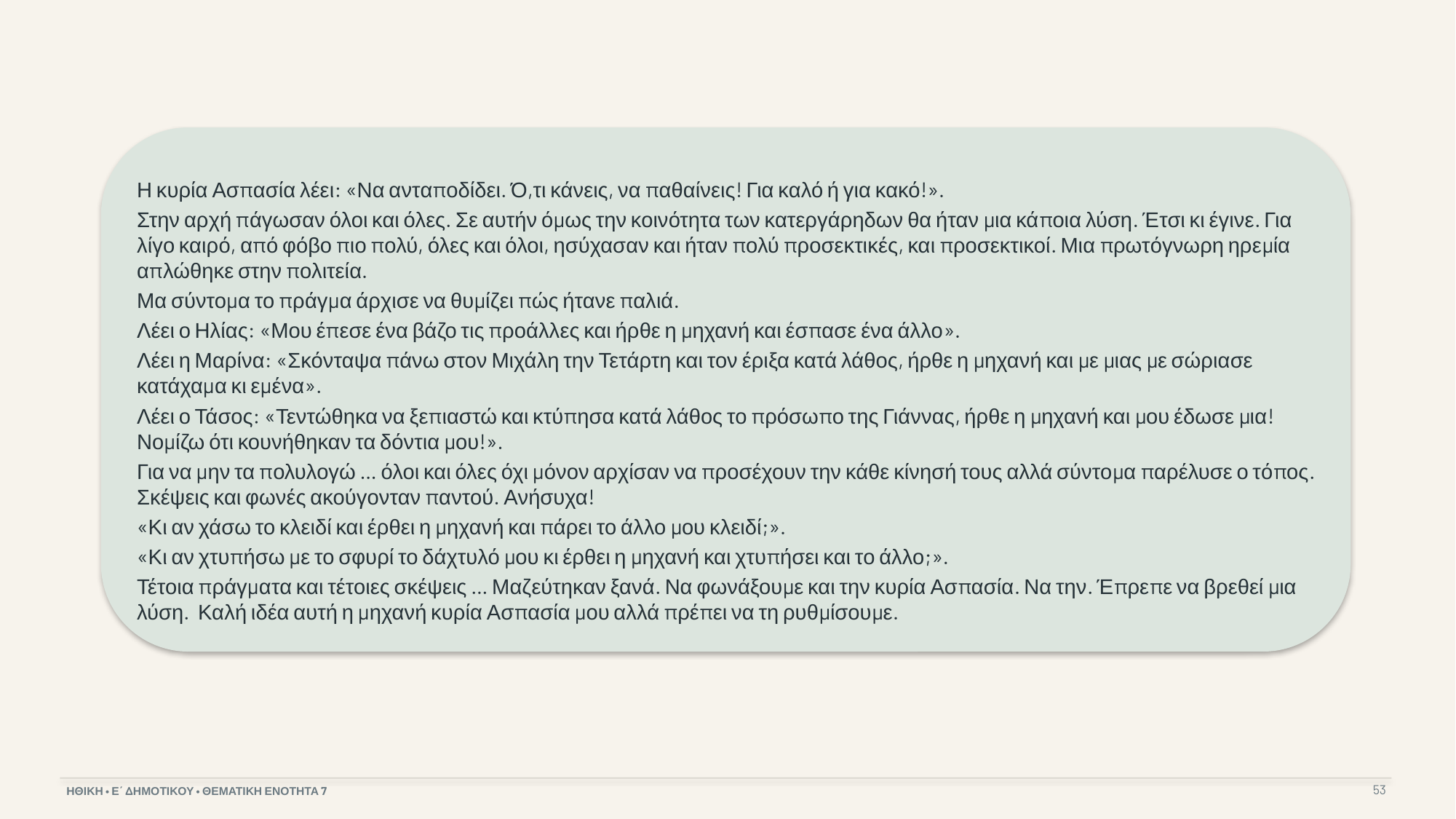

Η κυρία Ασπασία λέει: «Να ανταποδίδει. Ό,τι κάνεις, να παθαίνεις! Για καλό ή για κακό!».
Στην αρχή πάγωσαν όλοι και όλες. Σε αυτήν όμως την κοινότητα των κατεργάρηδων θα ήταν μια κάποια λύση. Έτσι κι έγινε. Για λίγο καιρό, από φόβο πιο πολύ, όλες και όλοι, ησύχασαν και ήταν πολύ προσεκτικές, και προσεκτικοί. Μια πρωτόγνωρη ηρεμία απλώθηκε στην πολιτεία.
Μα σύντομα το πράγμα άρχισε να θυμίζει πώς ήτανε παλιά.
Λέει ο Ηλίας: «Μου έπεσε ένα βάζο τις προάλλες και ήρθε η μηχανή και έσπασε ένα άλλο».
Λέει η Μαρίνα: «Σκόνταψα πάνω στον Μιχάλη την Τετάρτη και τον έριξα κατά λάθος, ήρθε η μηχανή και με μιας με σώριασε κατάχαμα κι εμένα».
Λέει ο Τάσος: «Τεντώθηκα να ξεπιαστώ και κτύπησα κατά λάθος το πρόσωπο της Γιάννας, ήρθε η μηχανή και μου έδωσε μια! Νομίζω ότι κουνήθηκαν τα δόντια μου!».
Για να μην τα πολυλογώ … όλοι και όλες όχι μόνον αρχίσαν να προσέχουν την κάθε κίνησή τους αλλά σύντομα παρέλυσε ο τόπος. Σκέψεις και φωνές ακούγονταν παντού. Ανήσυχα!
«Κι αν χάσω το κλειδί και έρθει η μηχανή και πάρει το άλλο μου κλειδί;».
«Κι αν χτυπήσω με το σφυρί το δάχτυλό μου κι έρθει η μηχανή και χτυπήσει και το άλλο;».
Τέτοια πράγματα και τέτοιες σκέψεις … Μαζεύτηκαν ξανά. Να φωνάξουμε και την κυρία Ασπασία. Να την. Έπρεπε να βρεθεί μια λύση.  Καλή ιδέα αυτή η μηχανή κυρία Ασπασία μου αλλά πρέπει να τη ρυθμίσουμε.

53
ΗΘΙΚΗ • Ε΄ ΔΗΜΟΤΙΚΟΥ • ΘΕΜΑΤΙΚΗ ΕΝΟΤΗΤΑ 7